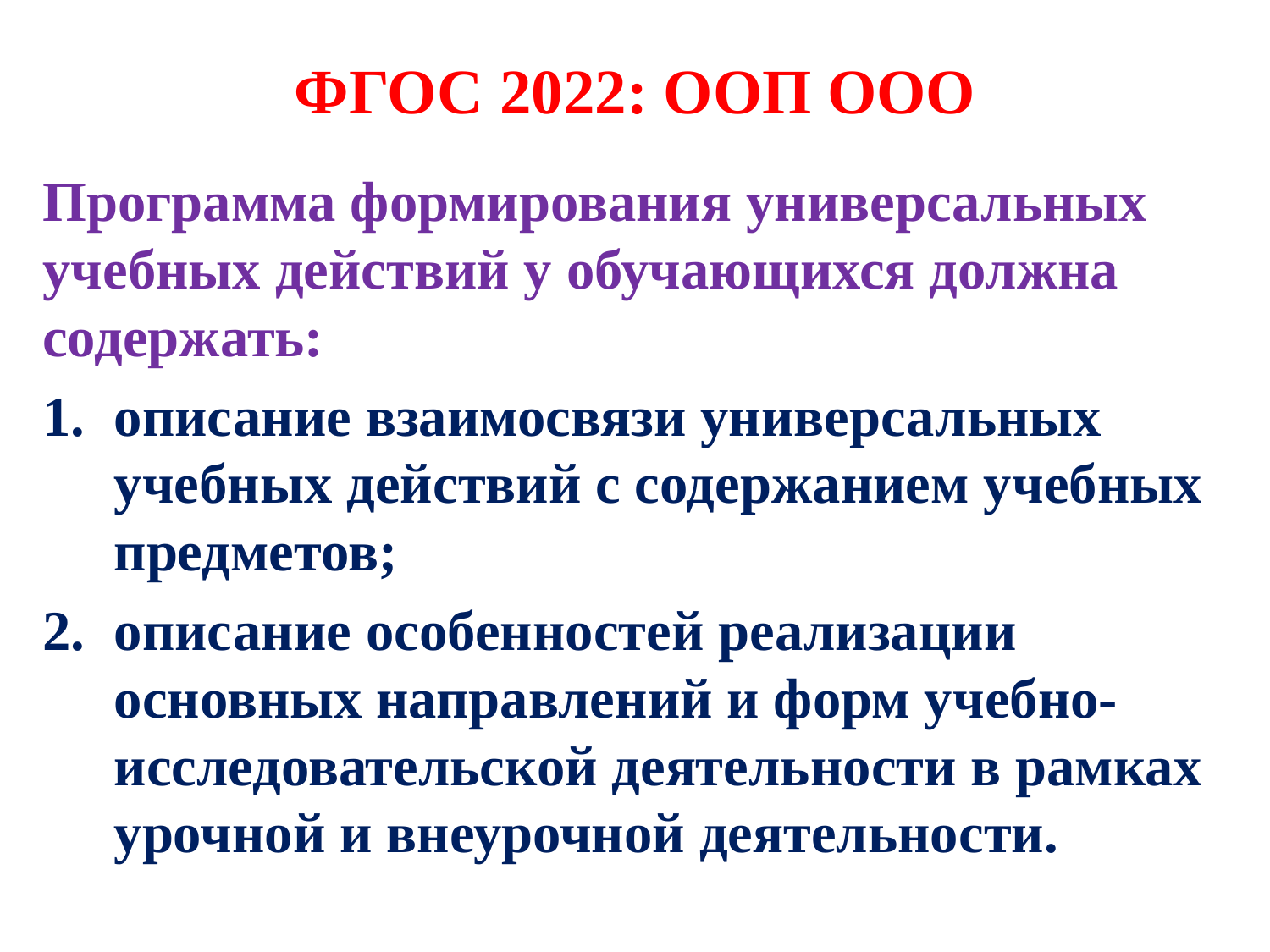

# ФГОС 2022: ООП ООО
Программа формирования универсальных учебных действий у обучающихся должна содержать:
описание взаимосвязи универсальных учебных действий с содержанием учебных предметов;
описание особенностей реализации основных направлений и форм учебно-исследовательской деятельности в рамках урочной и внеурочной деятельности.